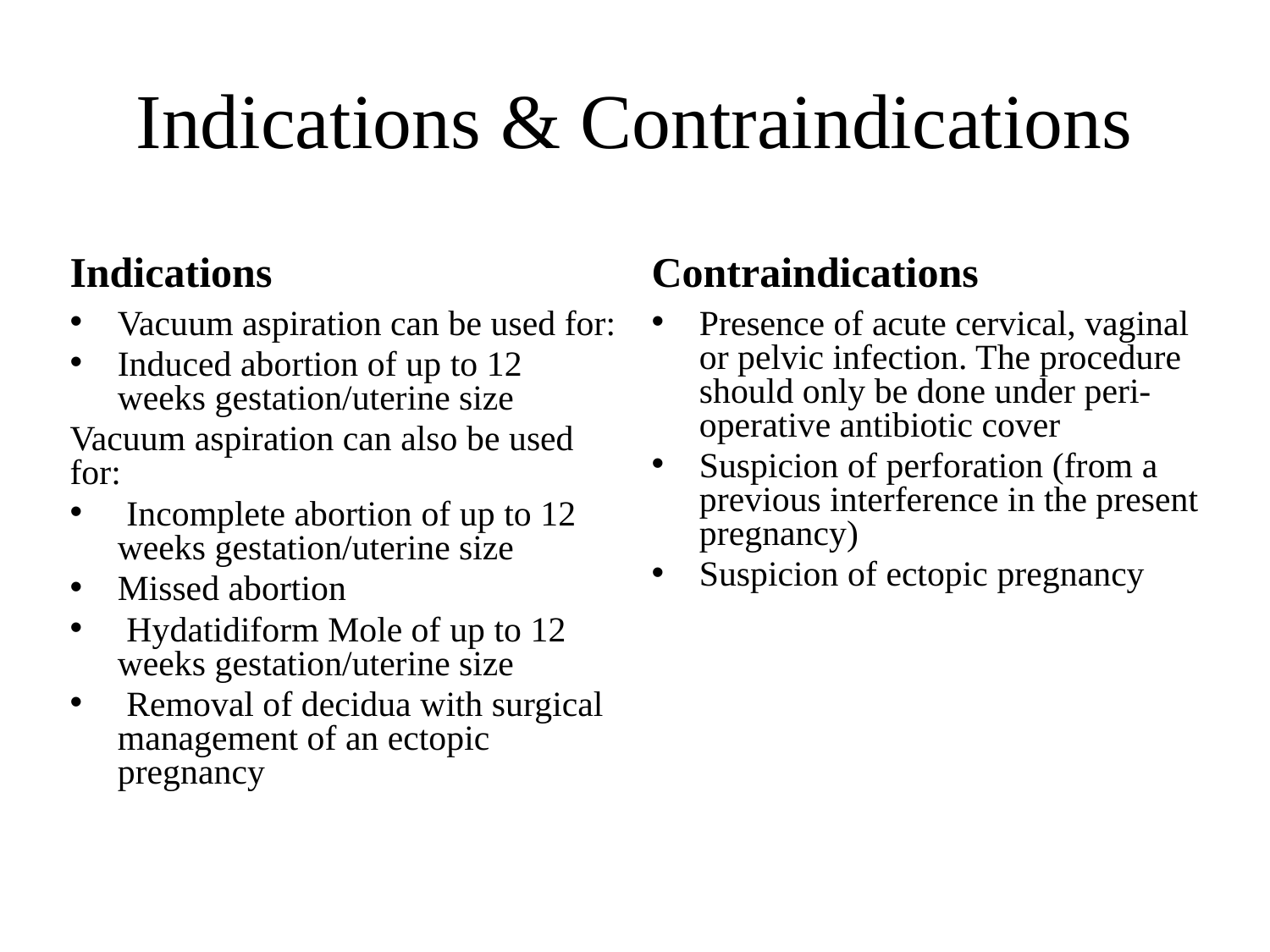

# Indications & Contraindications
Indications
Contraindications
Vacuum aspiration can be used for:
Induced abortion of up to 12 weeks gestation/uterine size
Vacuum aspiration can also be used for:
 Incomplete abortion of up to 12 weeks gestation/uterine size
Missed abortion
 Hydatidiform Mole of up to 12 weeks gestation/uterine size
 Removal of decidua with surgical management of an ectopic pregnancy
Presence of acute cervical, vaginal or pelvic infection. The procedure should only be done under peri-operative antibiotic cover
Suspicion of perforation (from a previous interference in the present pregnancy)
Suspicion of ectopic pregnancy